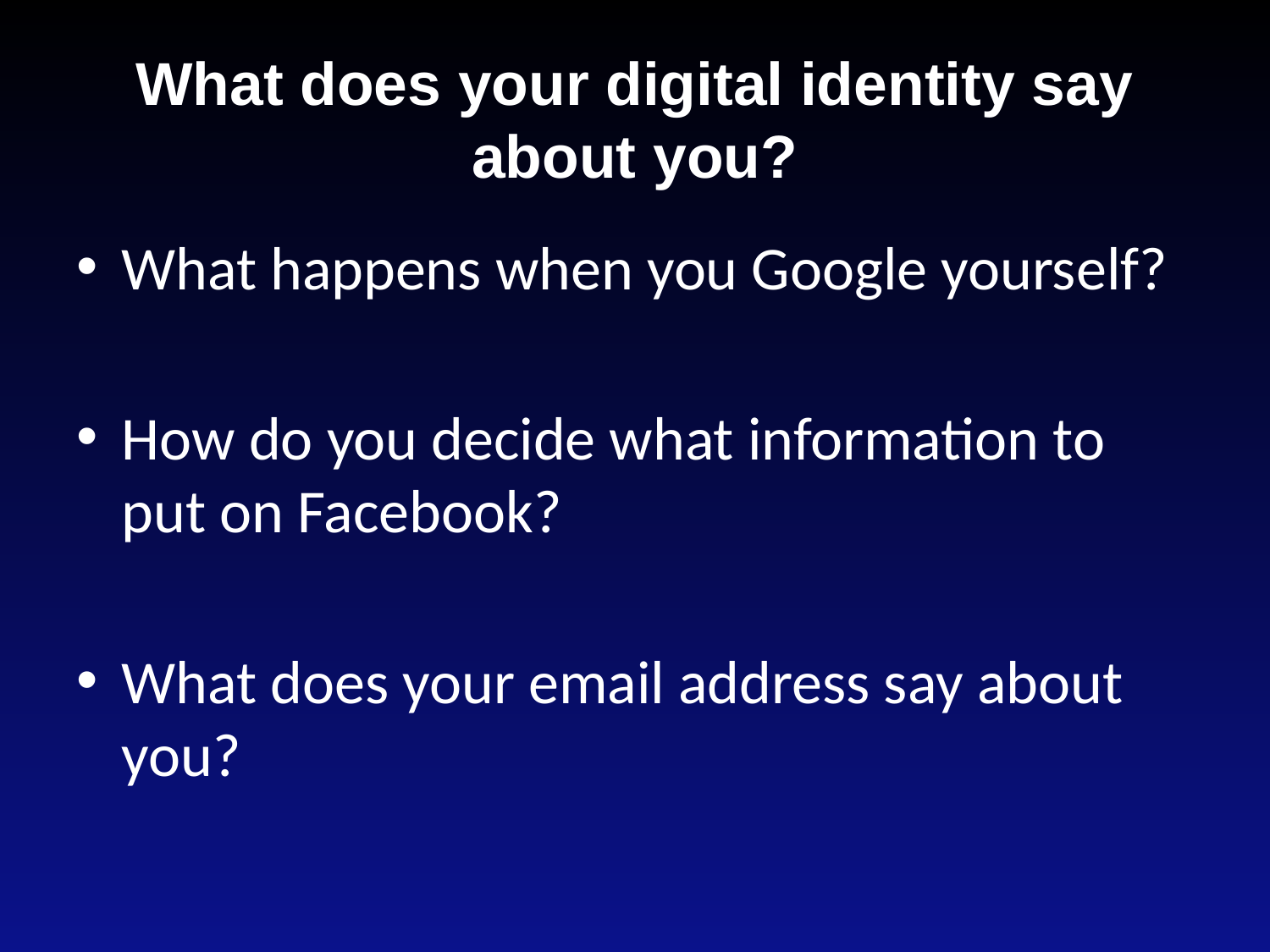

# What does your digital identity say about you?
What happens when you Google yourself?

How do you decide what information to put on Facebook?

What does your email address say about you?